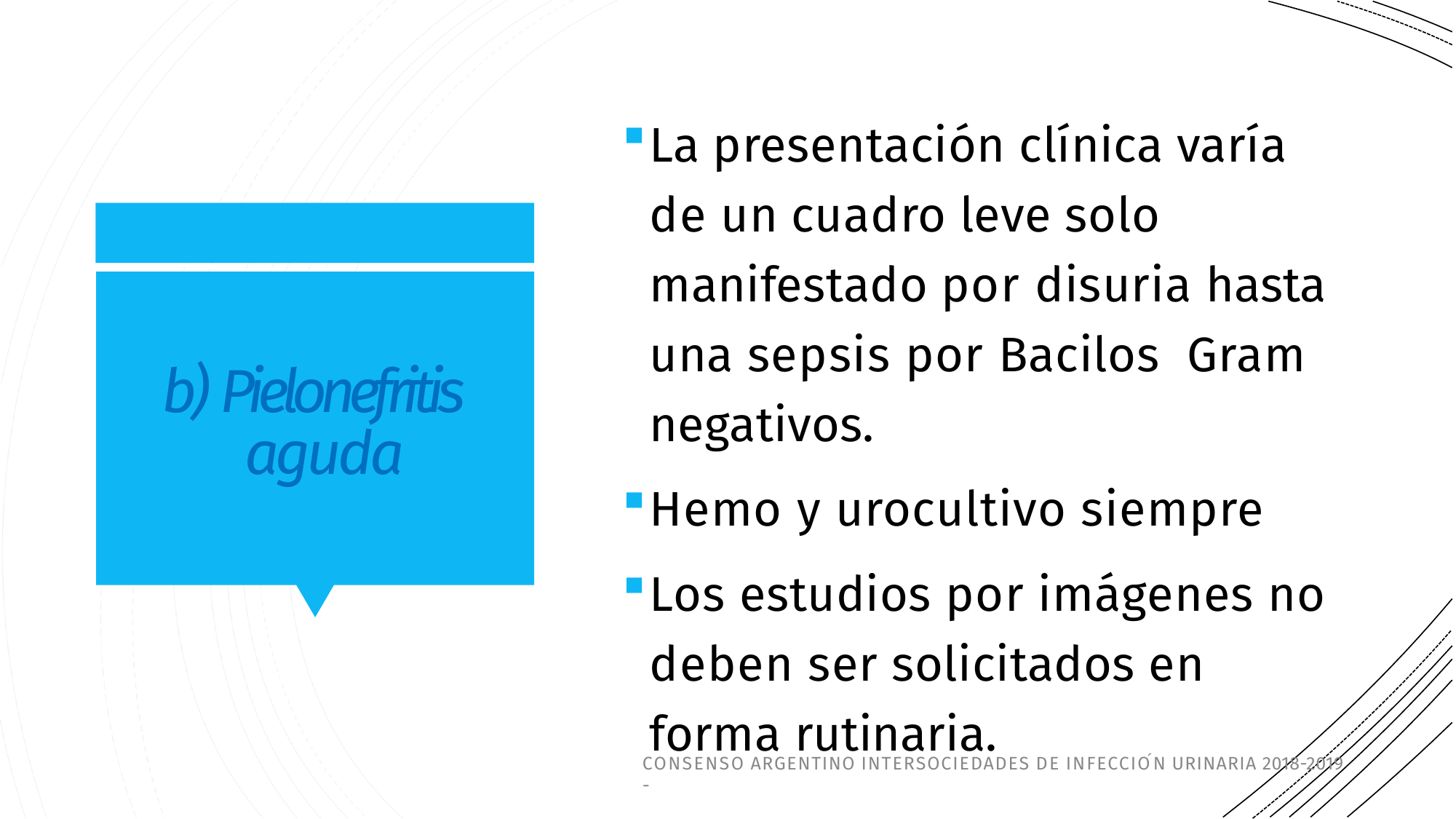

La presentación clínica varía de un cuadro leve solo  manifestado por disuria hasta una sepsis por Bacilos  Gram negativos.
Hemo y urocultivo siempre
Los estudios por imágenes no deben ser solicitados en  forma rutinaria.
b) Pielonefritis  aguda
CONSENSO ARGENTINO INTERSOCIEDADES DE INFECCIÓN URINARIA 2018-2019 -